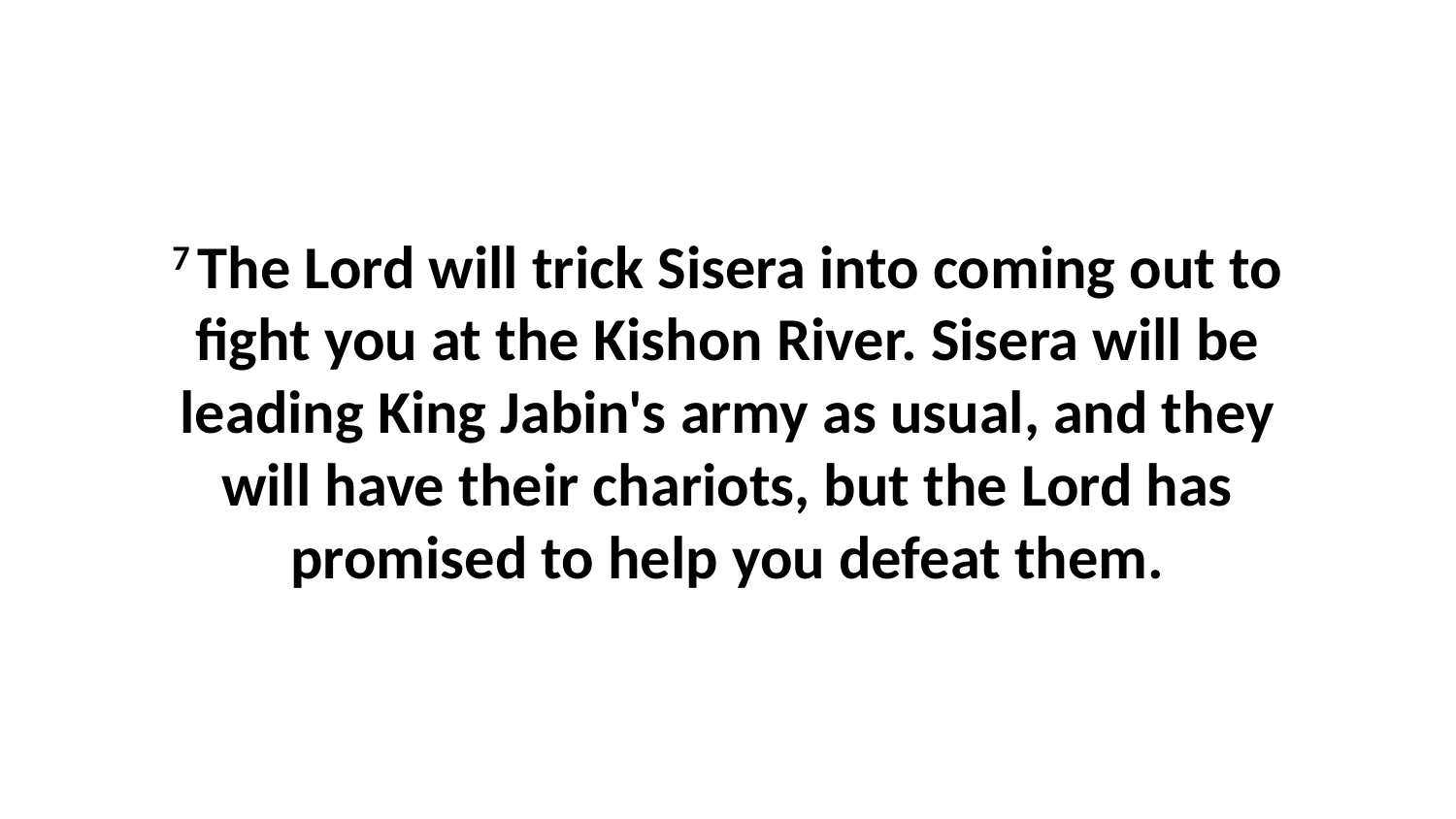

7 The Lord will trick Sisera into coming out to fight you at the Kishon River. Sisera will be leading King Jabin's army as usual, and they will have their chariots, but the Lord has promised to help you defeat them.